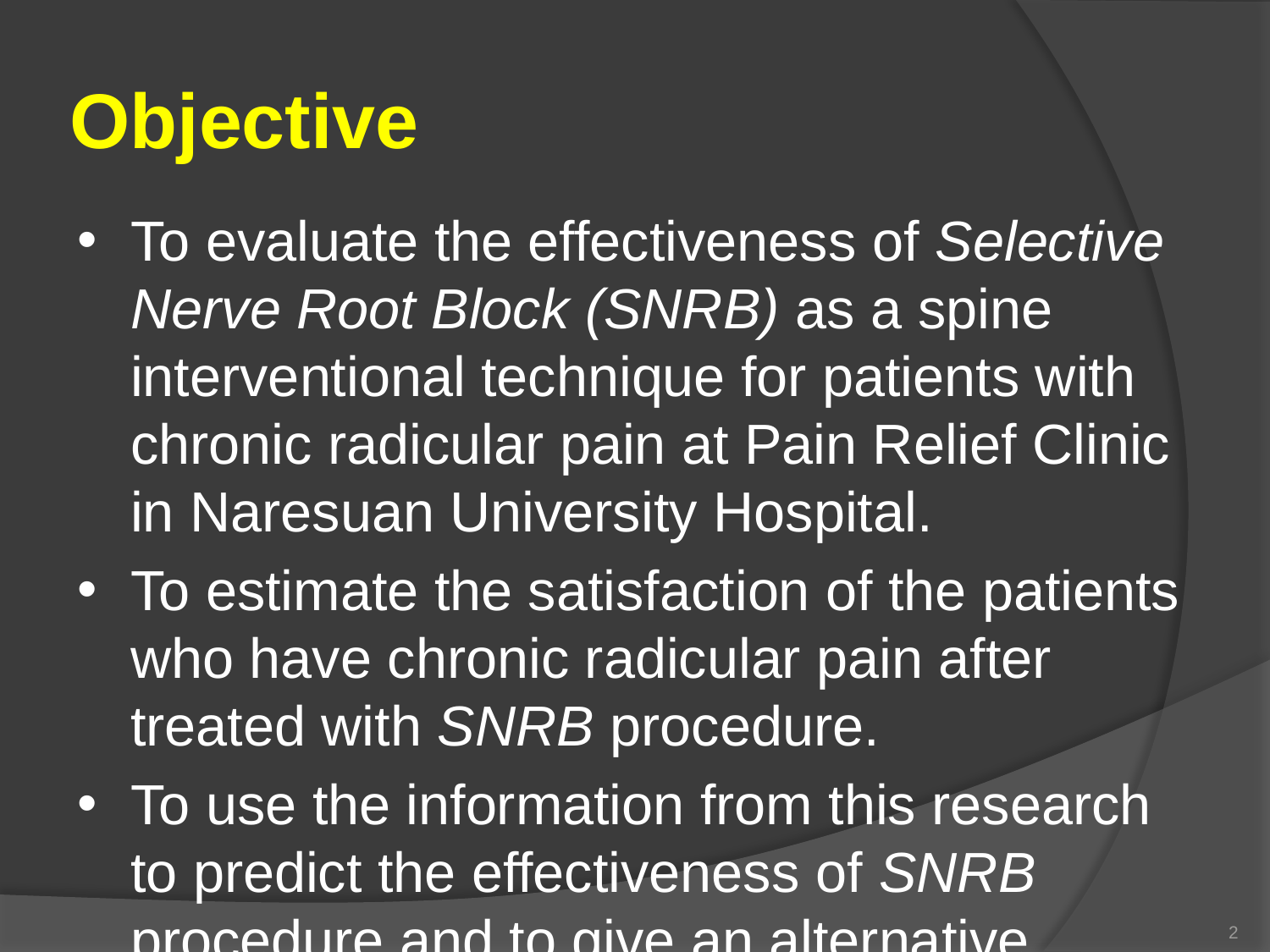

# Objective
To evaluate the effectiveness of Selective Nerve Root Block (SNRB) as a spine interventional technique for patients with chronic radicular pain at Pain Relief Clinic in Naresuan University Hospital.
To estimate the satisfaction of the patients who have chronic radicular pain after treated with SNRB procedure.
To use the information from this research to predict the effectiveness of SNRB procedure and to give an alternative choice of treatment for patient who has chronic radicular pain.

2